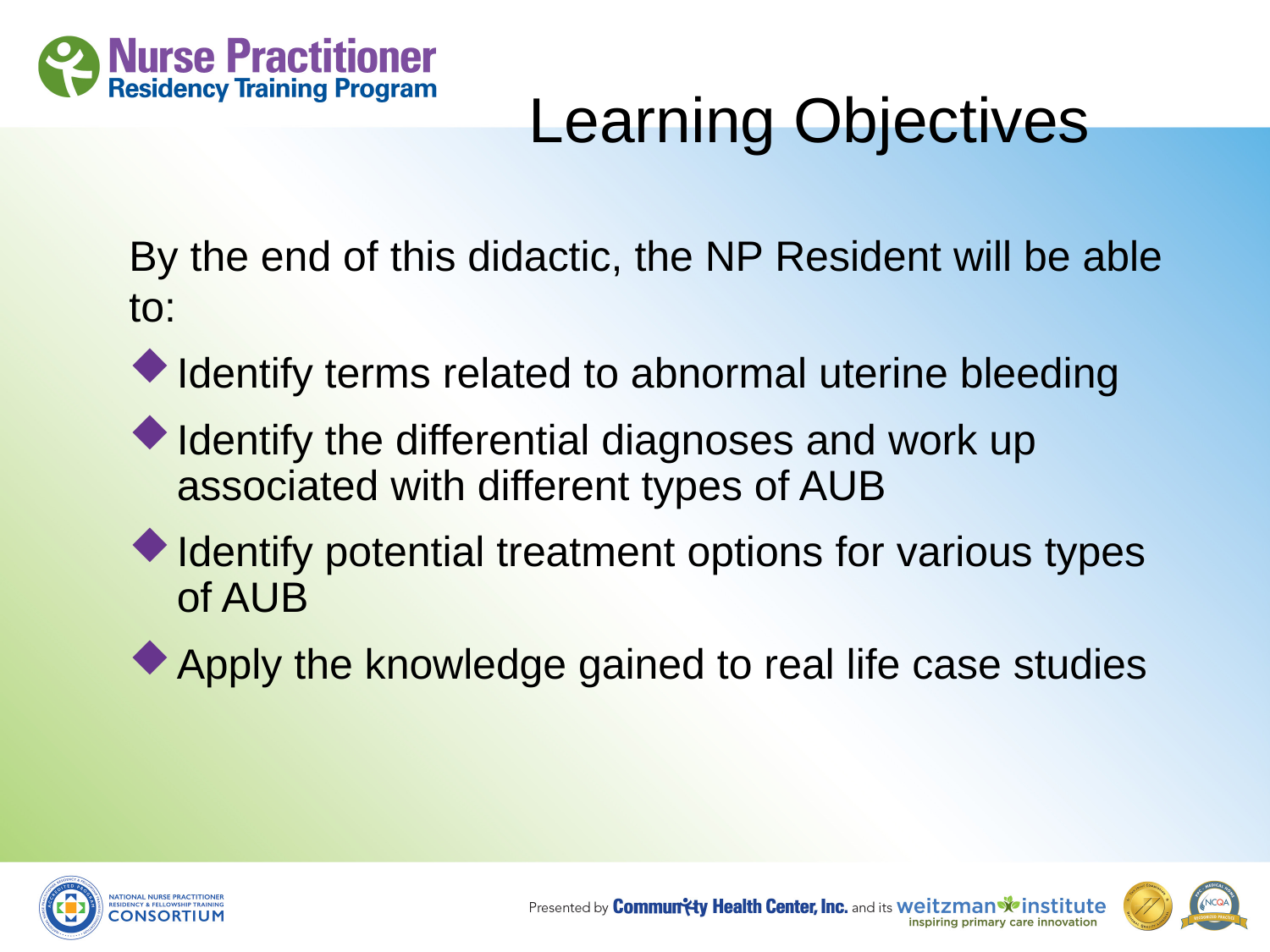

# Learning Objectives
By the end of this didactic, the NP Resident will be able to:
Identify terms related to abnormal uterine bleeding
Identify the differential diagnoses and work up associated with different types of AUB
Identify potential treatment options for various types of AUB
Apply the knowledge gained to real life case studies